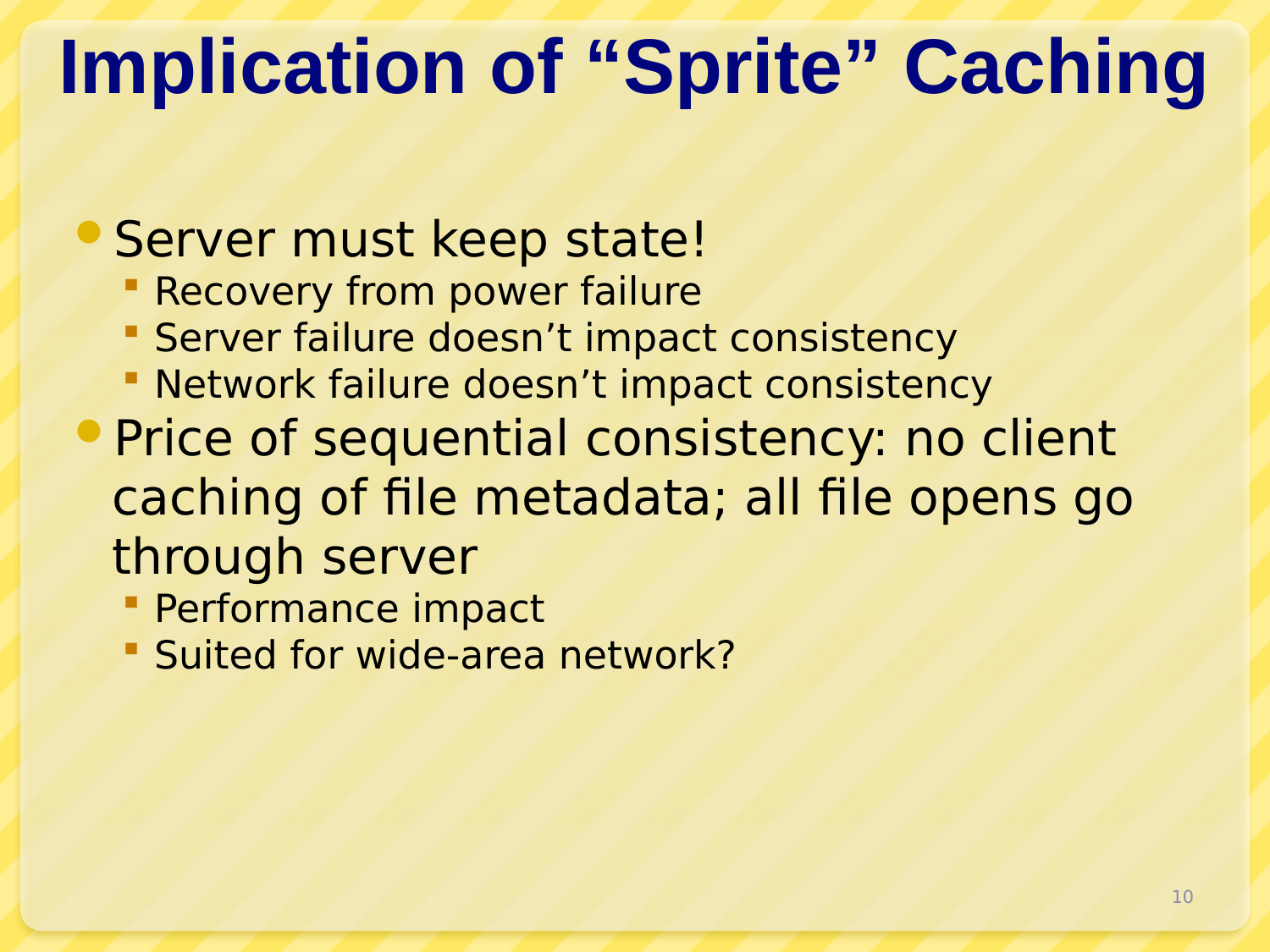

# Implication of “Sprite” Caching
Server must keep state!
Recovery from power failure
Server failure doesn’t impact consistency
Network failure doesn’t impact consistency
Price of sequential consistency: no client caching of file metadata; all file opens go through server
Performance impact
Suited for wide-area network?
10